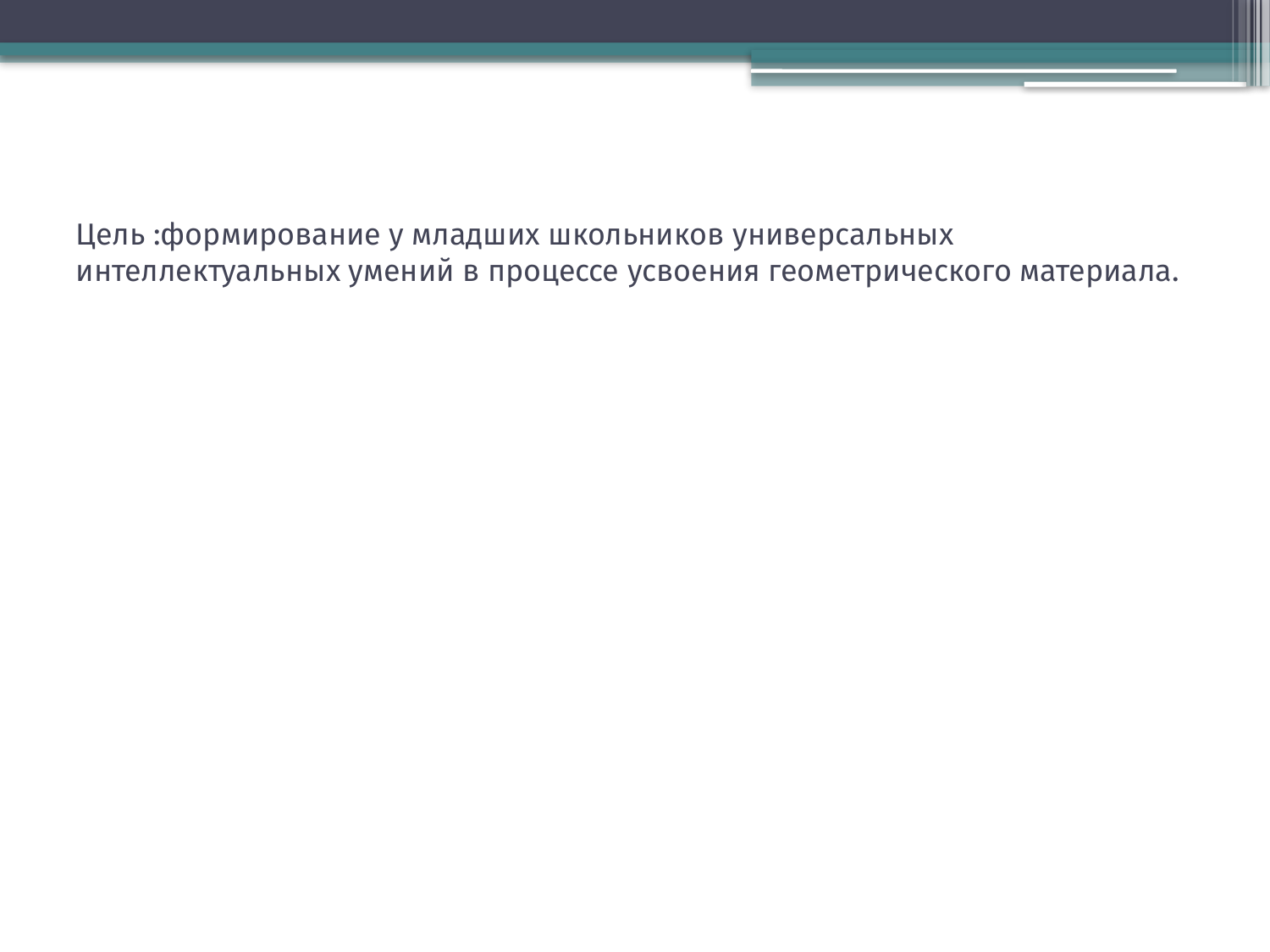

# Цель :формирование у младших школьников универсальных интеллектуальных умений в процессе усвоения геометрического материала.